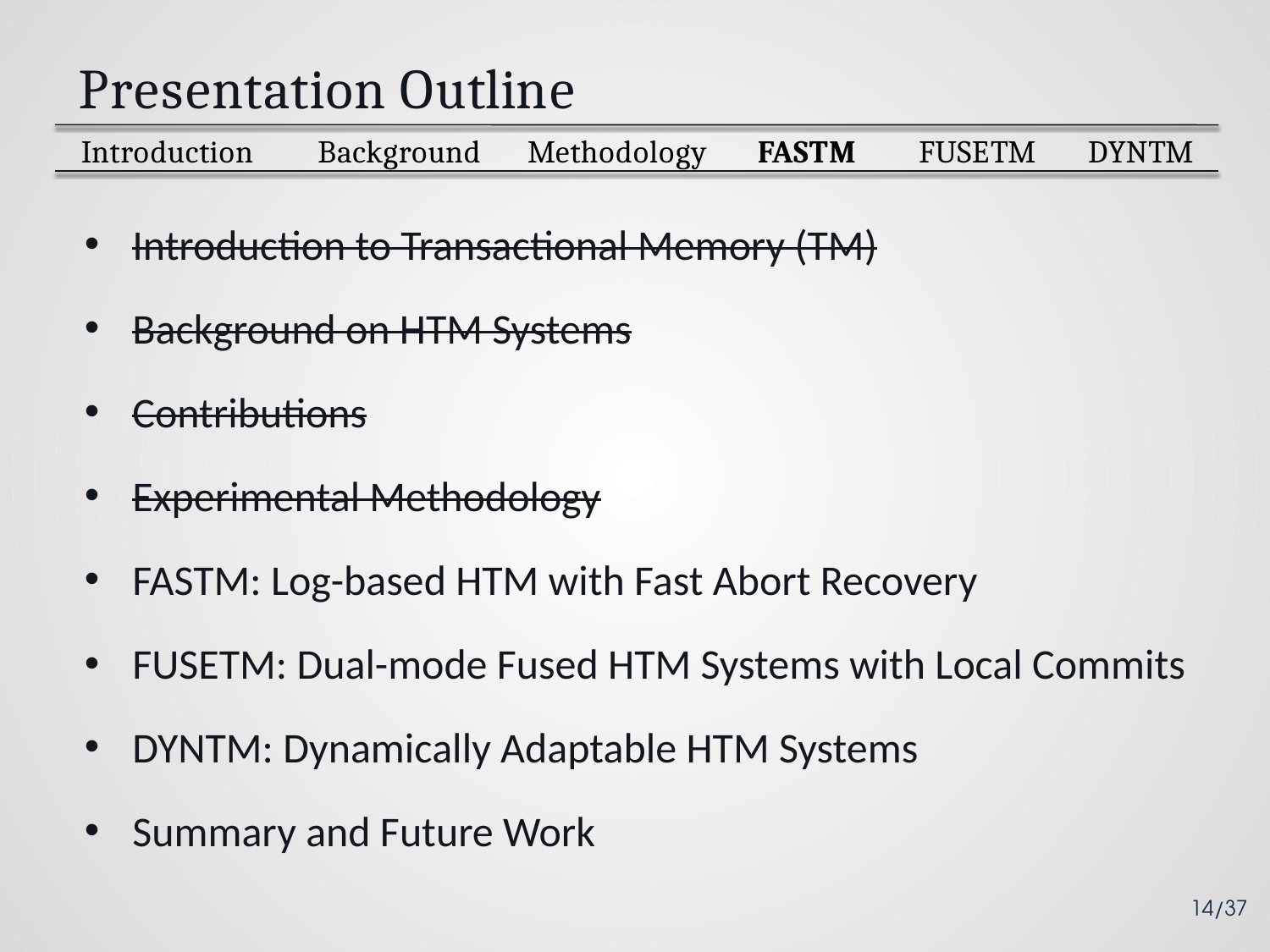

# Presentation Outline
  Introduction
Background
FUSETM
DYNTM
FASTM
Methodology
Introduction to Transactional Memory (TM)

Background on HTM Systems

Contributions

Experimental Methodology

FASTM: Log-based HTM with Fast Abort Recovery

FUSETM: Dual-mode Fused HTM Systems with Local Commits

DYNTM: Dynamically Adaptable HTM Systems

Summary and Future Work

14/37